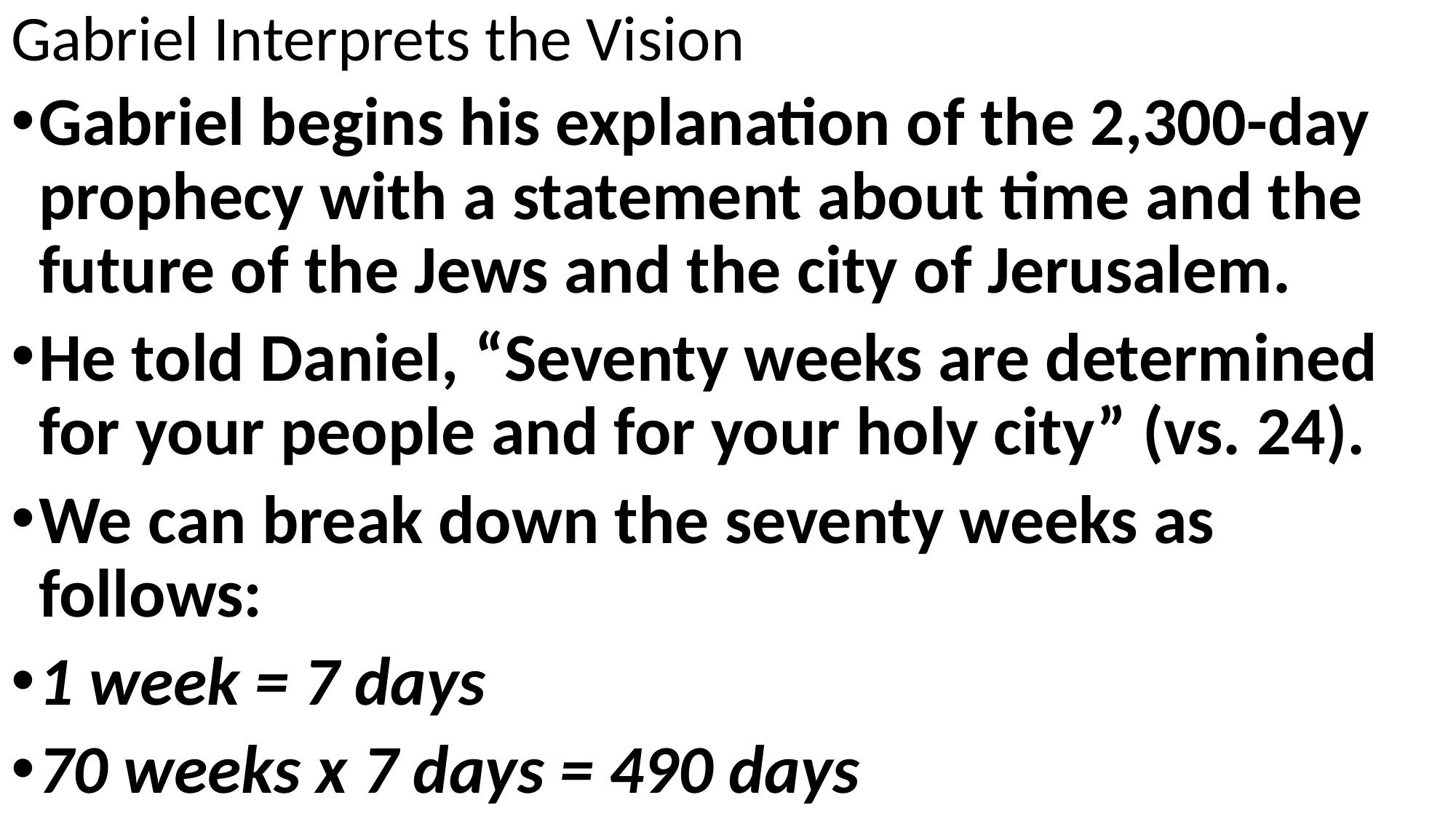

# Gabriel Interprets the Vision
Gabriel begins his explanation of the 2,300-day prophecy with a statement about time and the future of the Jews and the city of Jerusalem.
He told Daniel, “Seventy weeks are determined for your people and for your holy city” (vs. 24).
We can break down the seventy weeks as follows:
1 week = 7 days
70 weeks x 7 days = 490 days